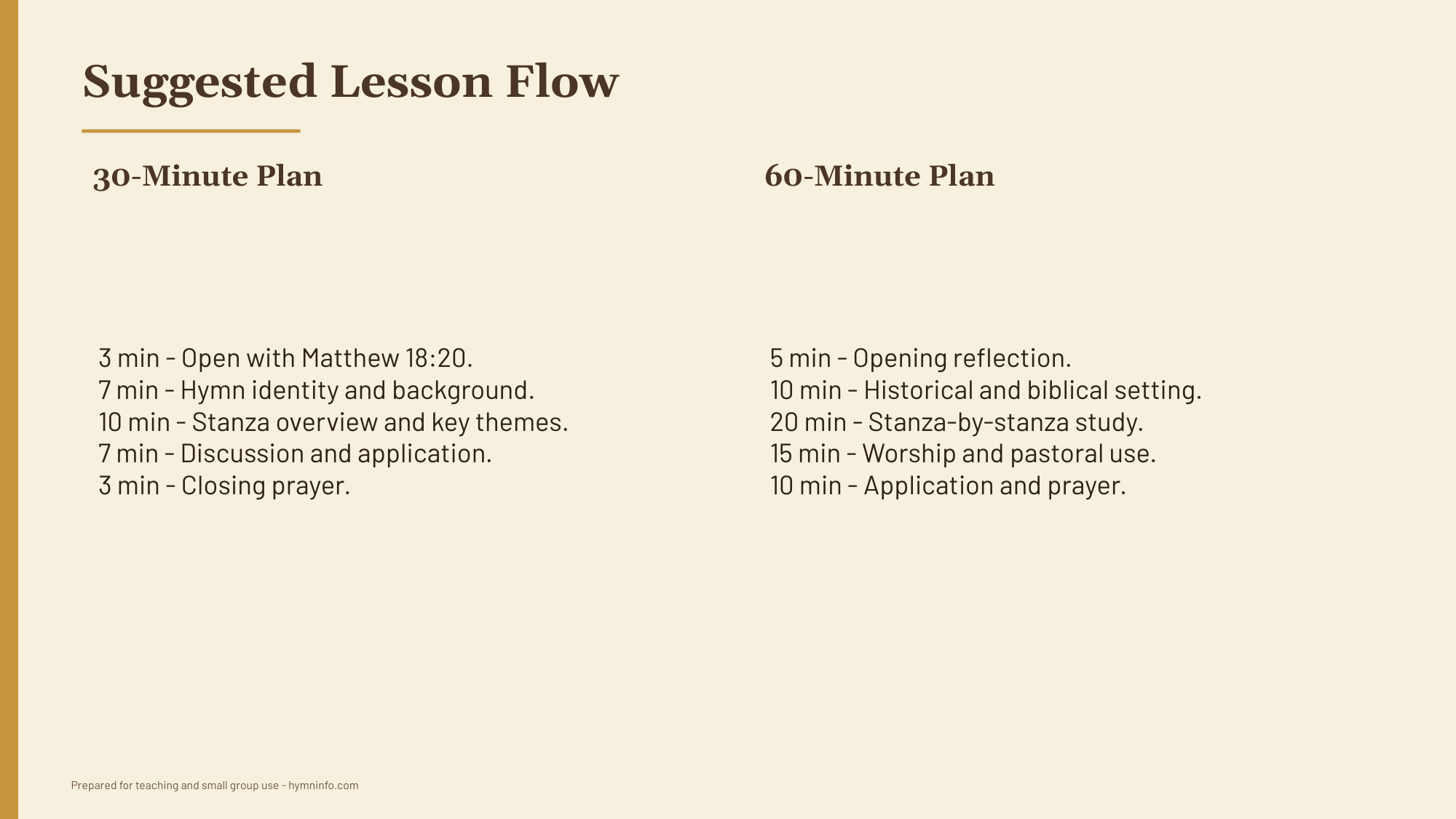

Suggested Lesson Flow

30-Minute Plan
60-Minute Plan
3 min - Open with Matthew 18:20.
7 min - Hymn identity and background.
10 min - Stanza overview and key themes.
7 min - Discussion and application.
3 min - Closing prayer.
5 min - Opening reflection.
10 min - Historical and biblical setting.
20 min - Stanza-by-stanza study.
15 min - Worship and pastoral use.
10 min - Application and prayer.
Prepared for teaching and small group use - hymninfo.com